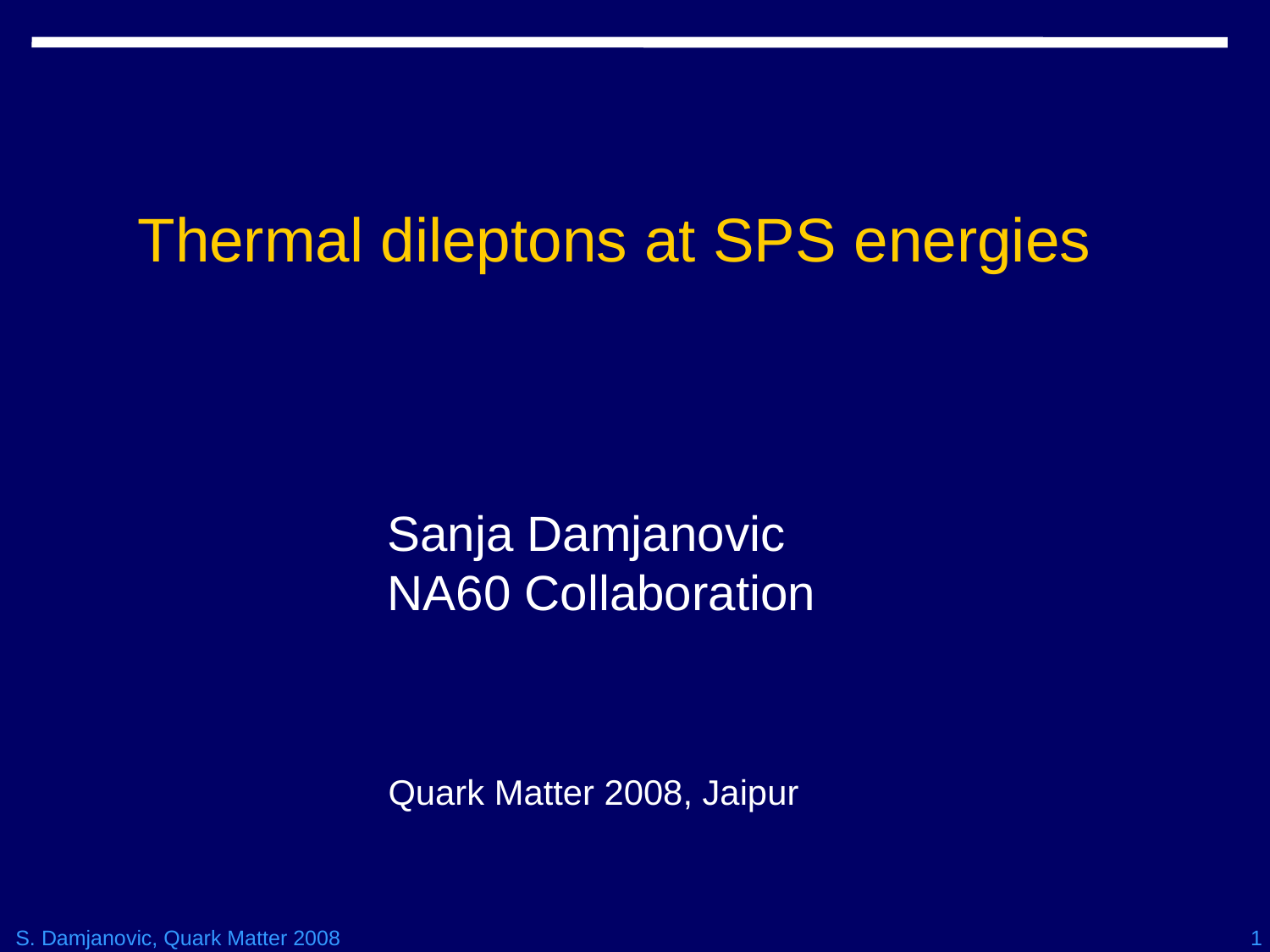

# Thermal dileptons at SPS energies
Sanja Damjanovic
NA60 Collaboration
Quark Matter 2008, Jaipur
S. Damjanovic, Quark Matter 2008
1